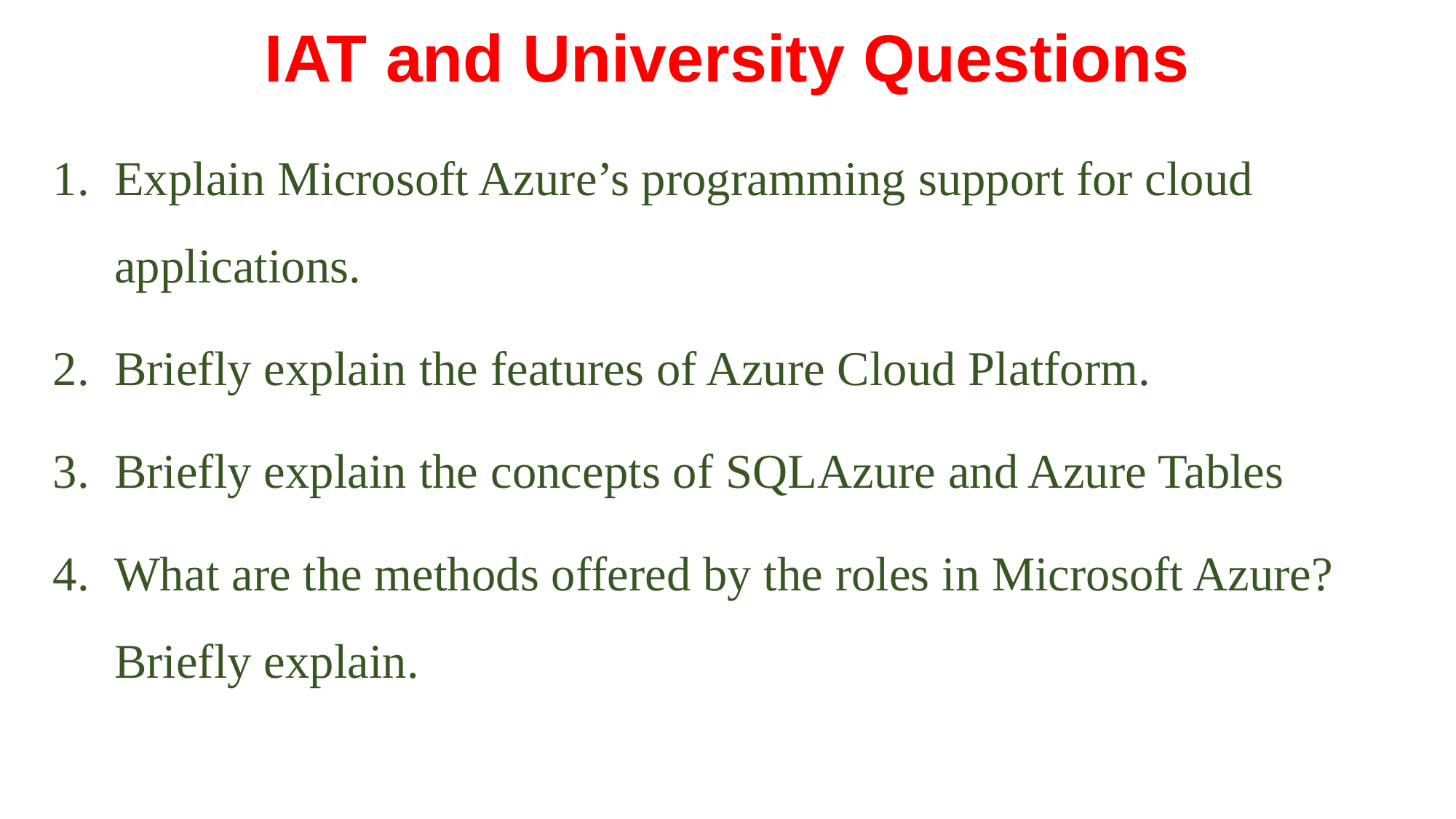

# IAT and University Questions
Explain Microsoft Azure’s programming support for cloud applications.
Briefly explain the features of Azure Cloud Platform.
Briefly explain the concepts of SQLAzure and Azure Tables
What are the methods offered by the roles in Microsoft Azure? Briefly explain.